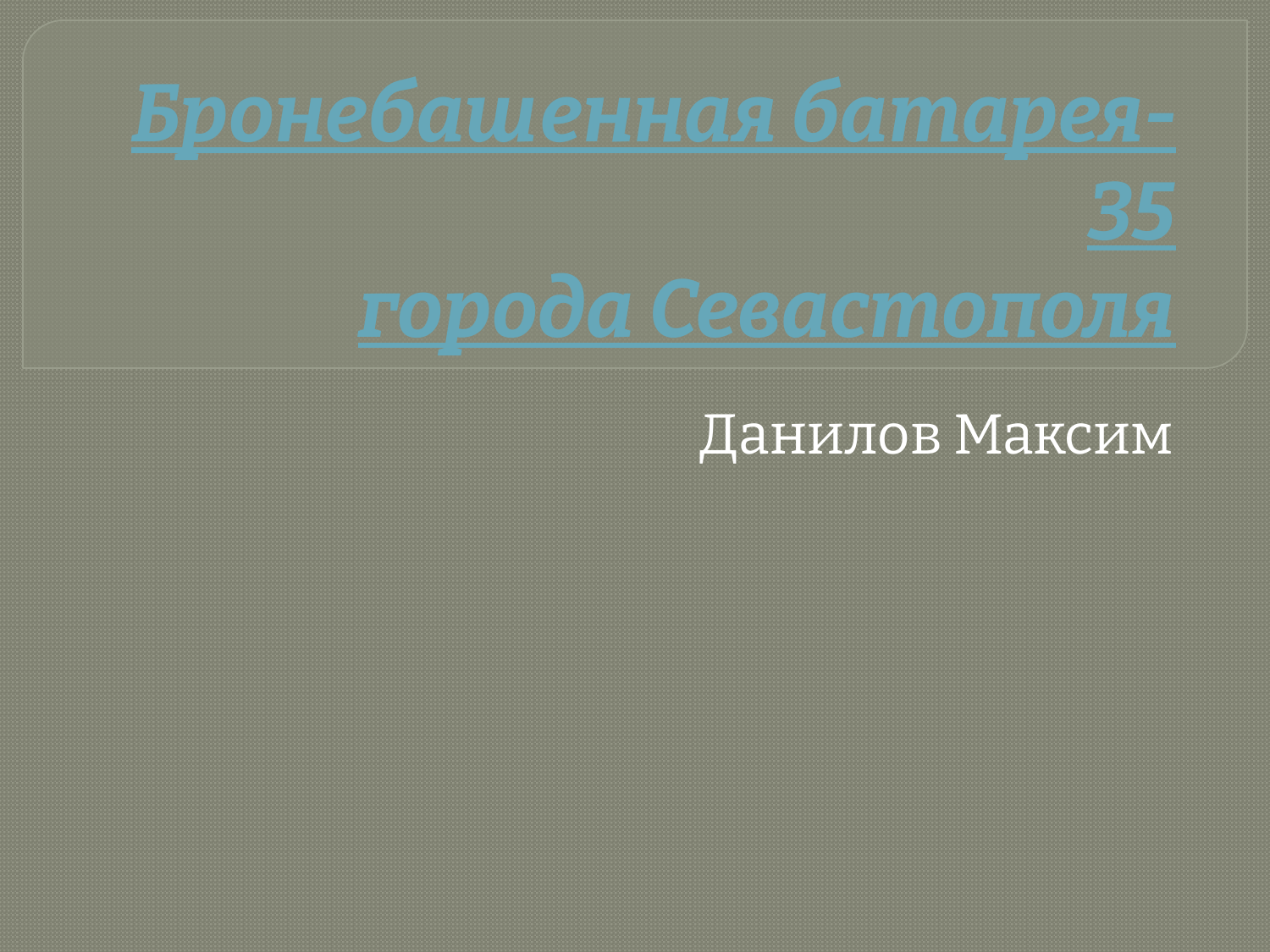

# Бронебашенная батарея-35 города Севастополя
Данилов Максим